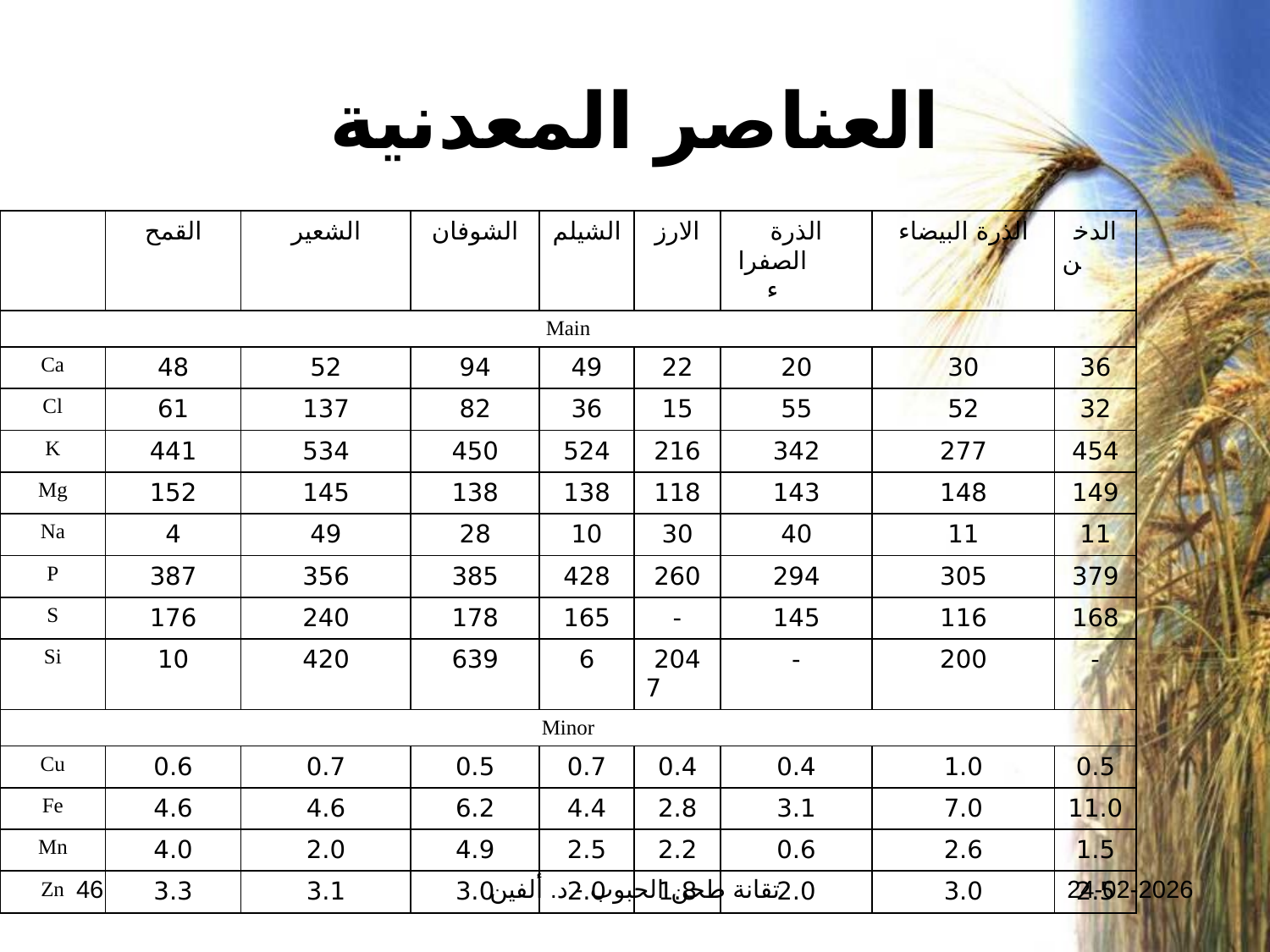

# العناصر المعدنية
|  | القمح | الشعير | الشوفان | الشيلم | الارز | الذرة الصفراء | الذرة البيضاء | الدخن |
| --- | --- | --- | --- | --- | --- | --- | --- | --- |
| Main |  |  |  |  |  |  |  |  |
| Ca | 48 | 52 | 94 | 49 | 22 | 20 | 30 | 36 |
| Cl | 61 | 137 | 82 | 36 | 15 | 55 | 52 | 32 |
| K | 441 | 534 | 450 | 524 | 216 | 342 | 277 | 454 |
| Mg | 152 | 145 | 138 | 138 | 118 | 143 | 148 | 149 |
| Na | 4 | 49 | 28 | 10 | 30 | 40 | 11 | 11 |
| P | 387 | 356 | 385 | 428 | 260 | 294 | 305 | 379 |
| S | 176 | 240 | 178 | 165 | - | 145 | 116 | 168 |
| Si | 10 | 420 | 639 | 6 | 2047 | - | 200 | - |
| Minor |  |  |  |  |  |  |  |  |
| Cu | 0.6 | 0.7 | 0.5 | 0.7 | 0.4 | 0.4 | 1.0 | 0.5 |
| Fe | 4.6 | 4.6 | 6.2 | 4.4 | 2.8 | 3.1 | 7.0 | 11.0 |
| Mn | 4.0 | 2.0 | 4.9 | 2.5 | 2.2 | 0.6 | 2.6 | 1.5 |
| Zn | 3.3 | 3.1 | 3.0 | 2.0 | 1.8 | 2.0 | 3.0 | 2.5 |
46
تقانة طحن الحبوب - د. ألفين
24-02-2026